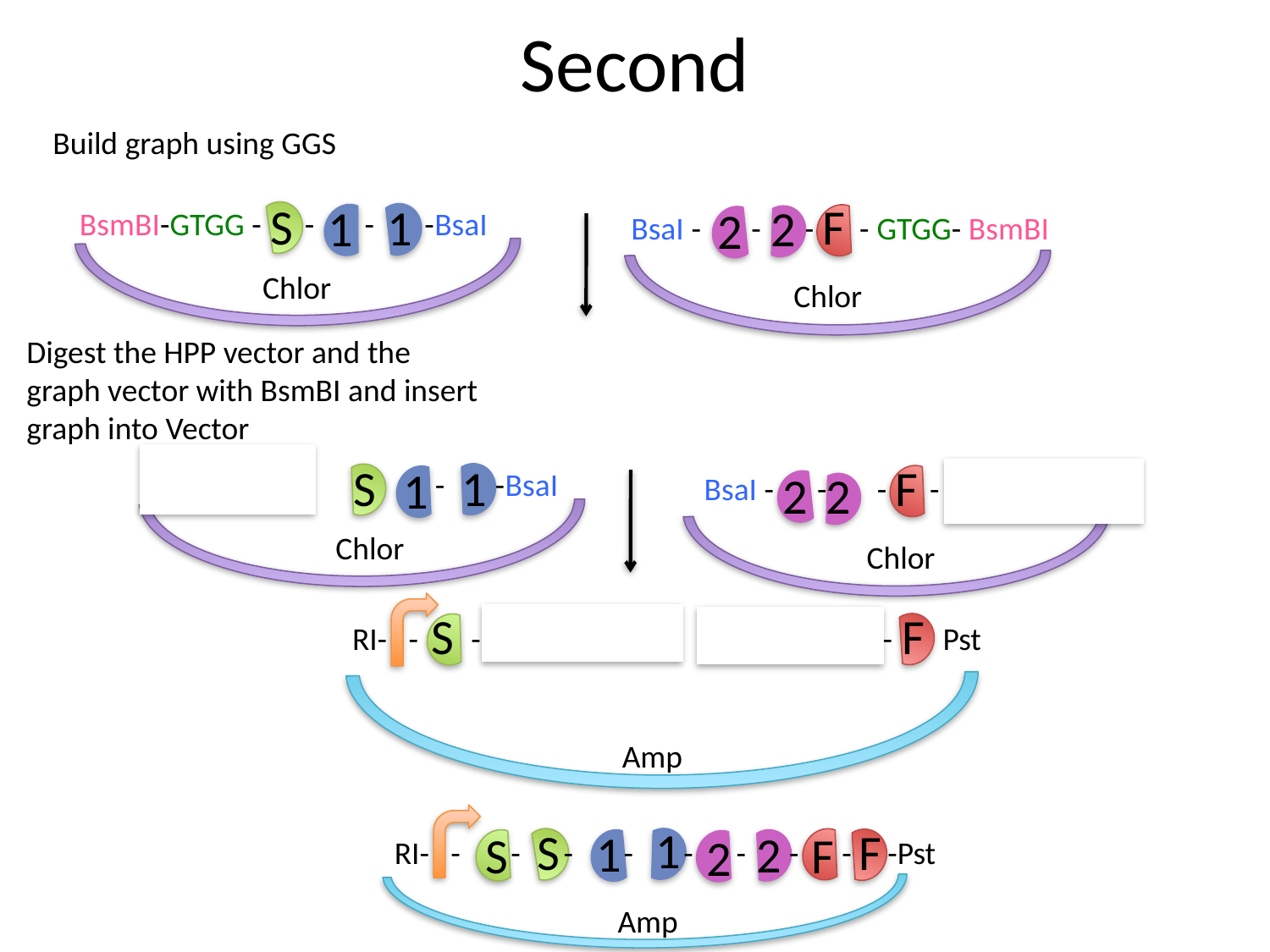

# Second
Build graph using GGS

S
F
1
1
2
2
BsmBI-GTGG -      -       -       -BsaI

BsaI -       -      -   -  - GTGG- BsmBI

Chlor
Chlor
Digest the HPP vector and the graph vector with BsmBI and insert graph into Vector

1
F
S
1
2
2
BsmBI-GTGG        -       -       -BsaI

BsaI -      -       -      -   -  - GTGG- Bs

Chlor
Chlor

S
F
S

RI-   -   -   - GTGG- BsmBI
    BsmBI- GTGG -       Pst

Amp

1
F
S
1
2
F
S
2
     RI-   -       -      -       -       -      -      -      -     -Pst

Amp